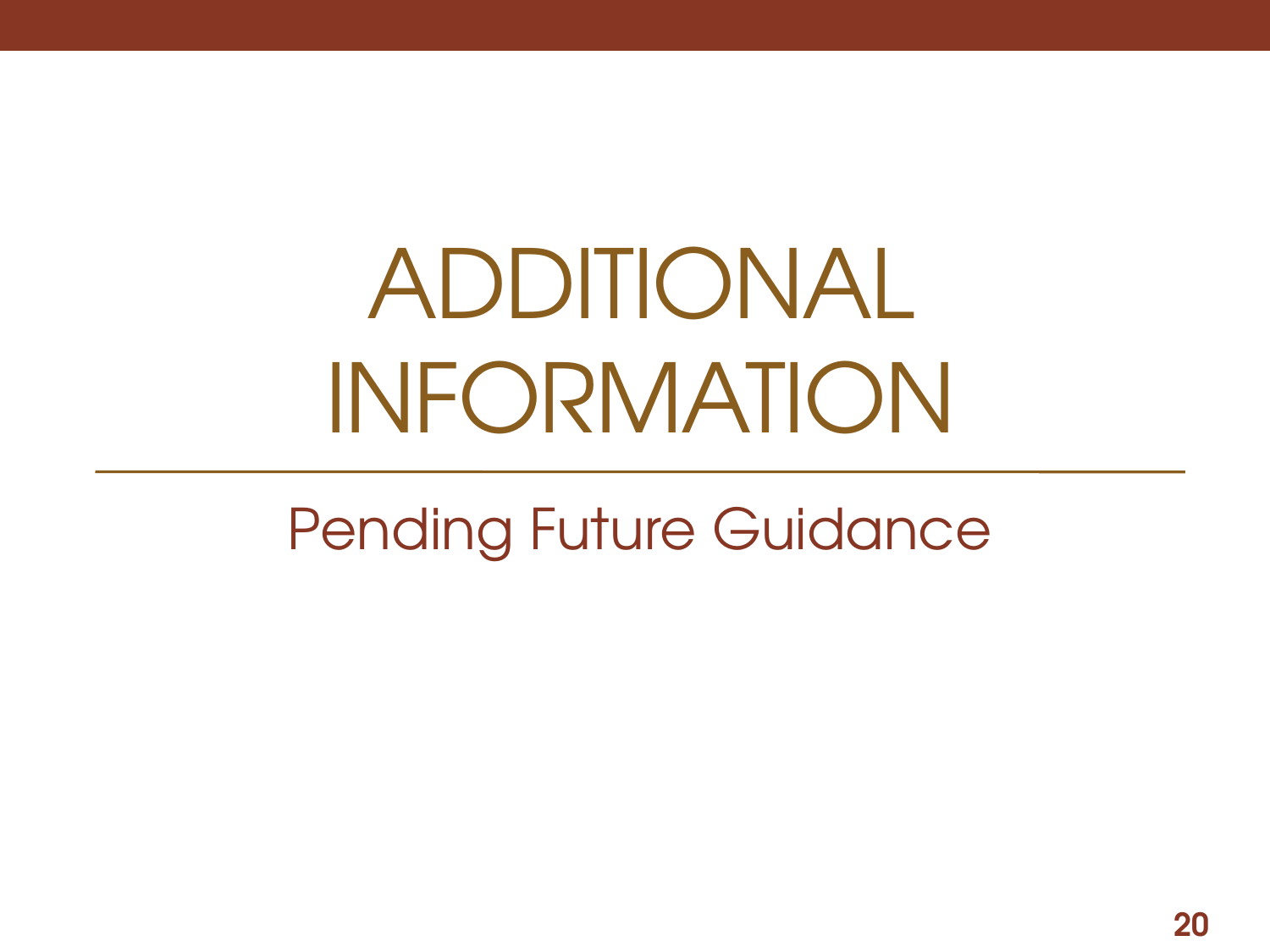

# Additional information
Pending Future Guidance

20